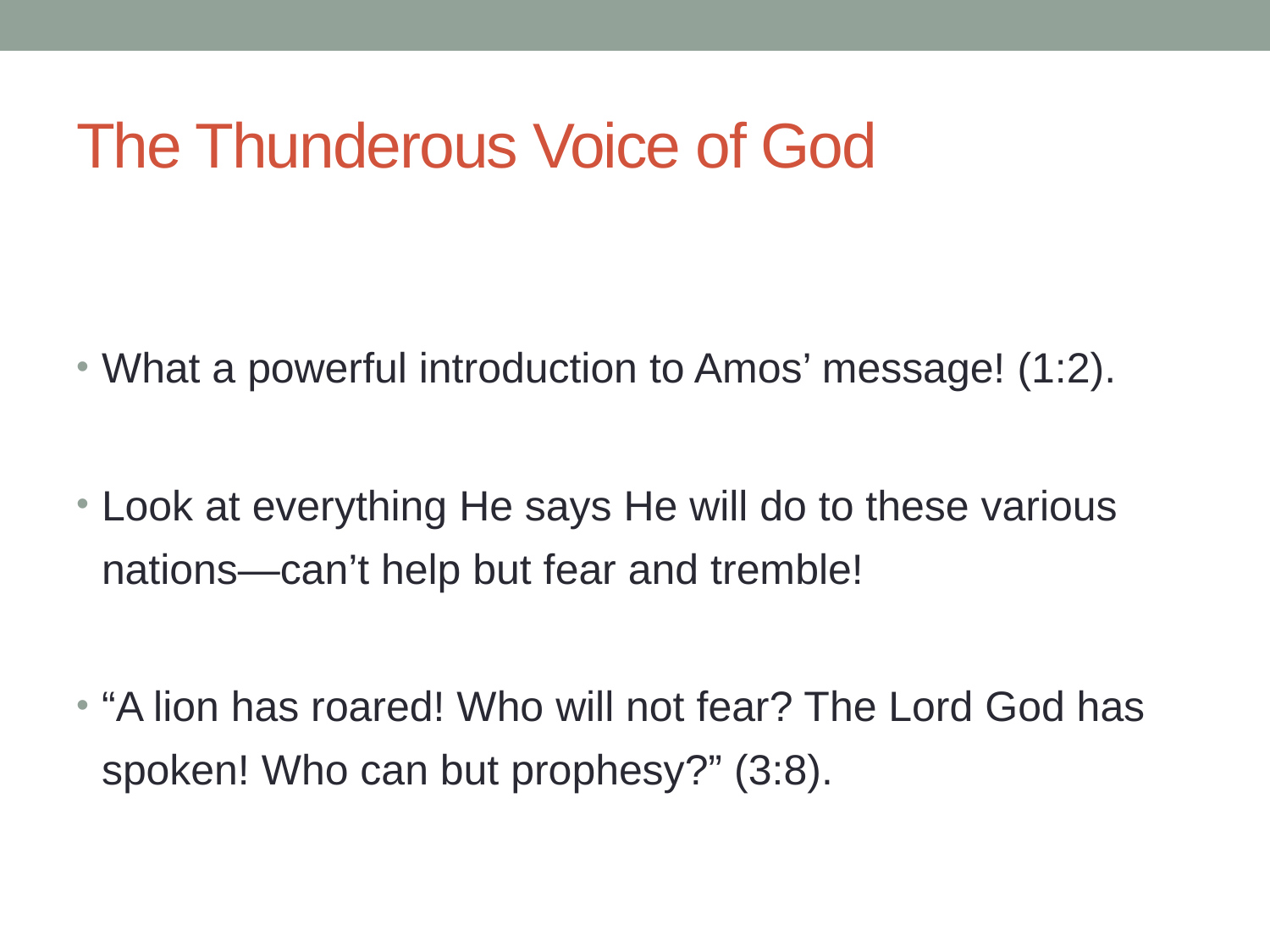

# The Thunderous Voice of God
What a powerful introduction to Amos’ message! (1:2).
Look at everything He says He will do to these various nations—can’t help but fear and tremble!
“A lion has roared! Who will not fear? The Lord God has spoken! Who can but prophesy?” (3:8).